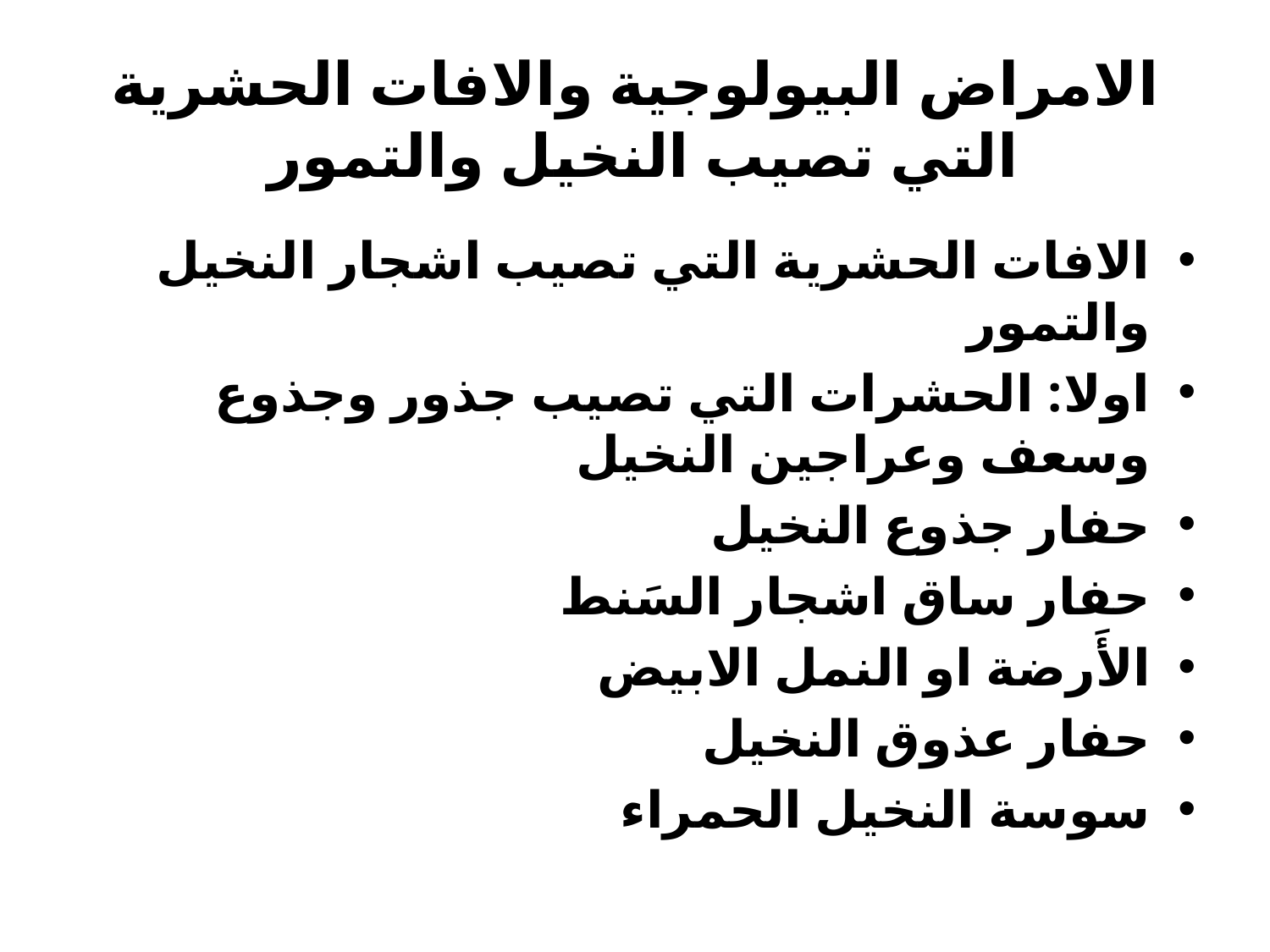

# الامراض البيولوجية والافات الحشرية التي تصيب النخيل والتمور
الافات الحشرية التي تصيب اشجار النخيل والتمور
اولا: الحشرات التي تصيب جذور وجذوع وسعف وعراجين النخيل
حفار جذوع النخيل
حفار ساق اشجار السَنط
الأَرضة او النمل الابيض
حفار عذوق النخيل
سوسة النخيل الحمراء